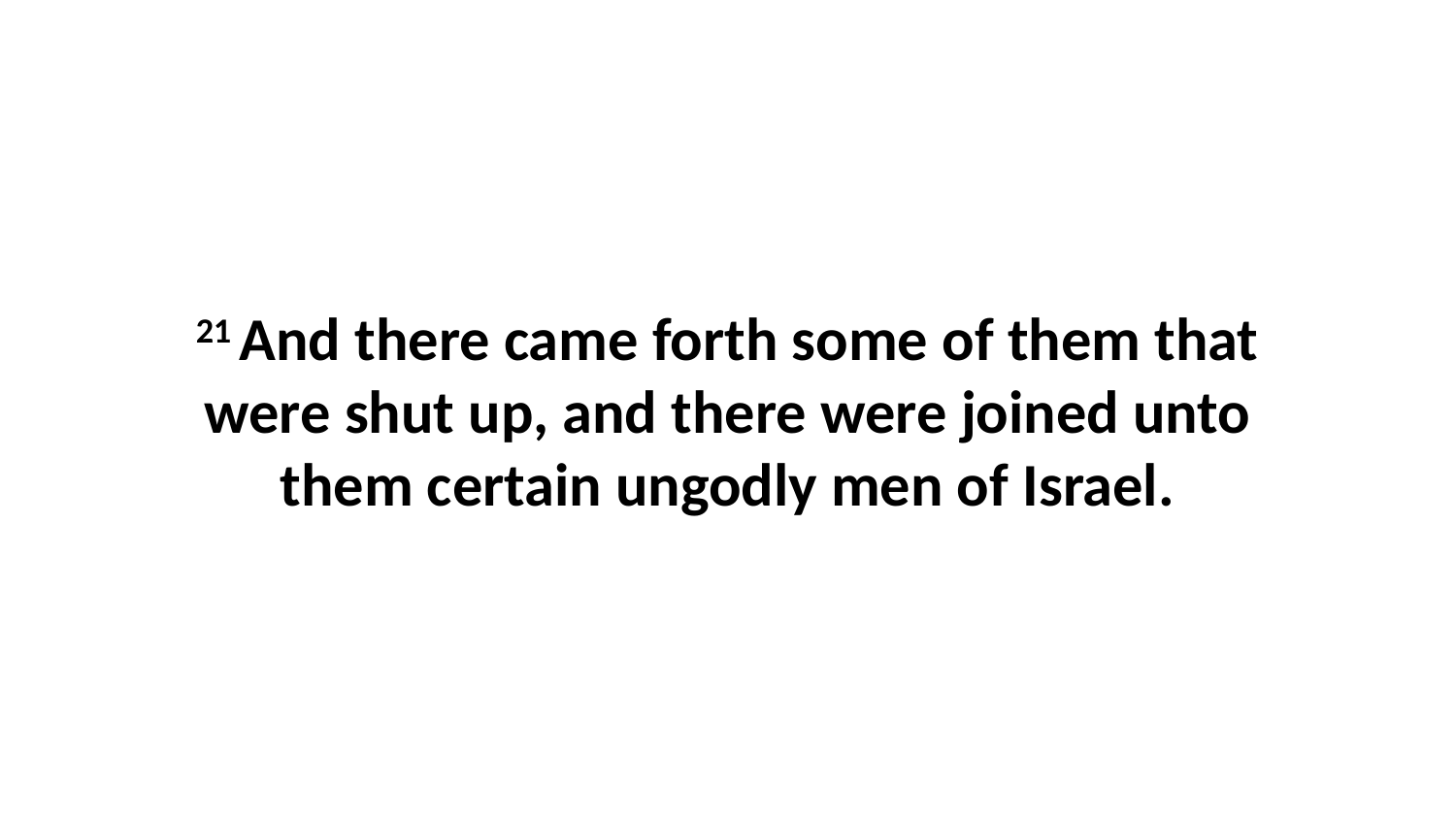

21 And there came forth some of them that were shut up, and there were joined unto them certain ungodly men of Israel.